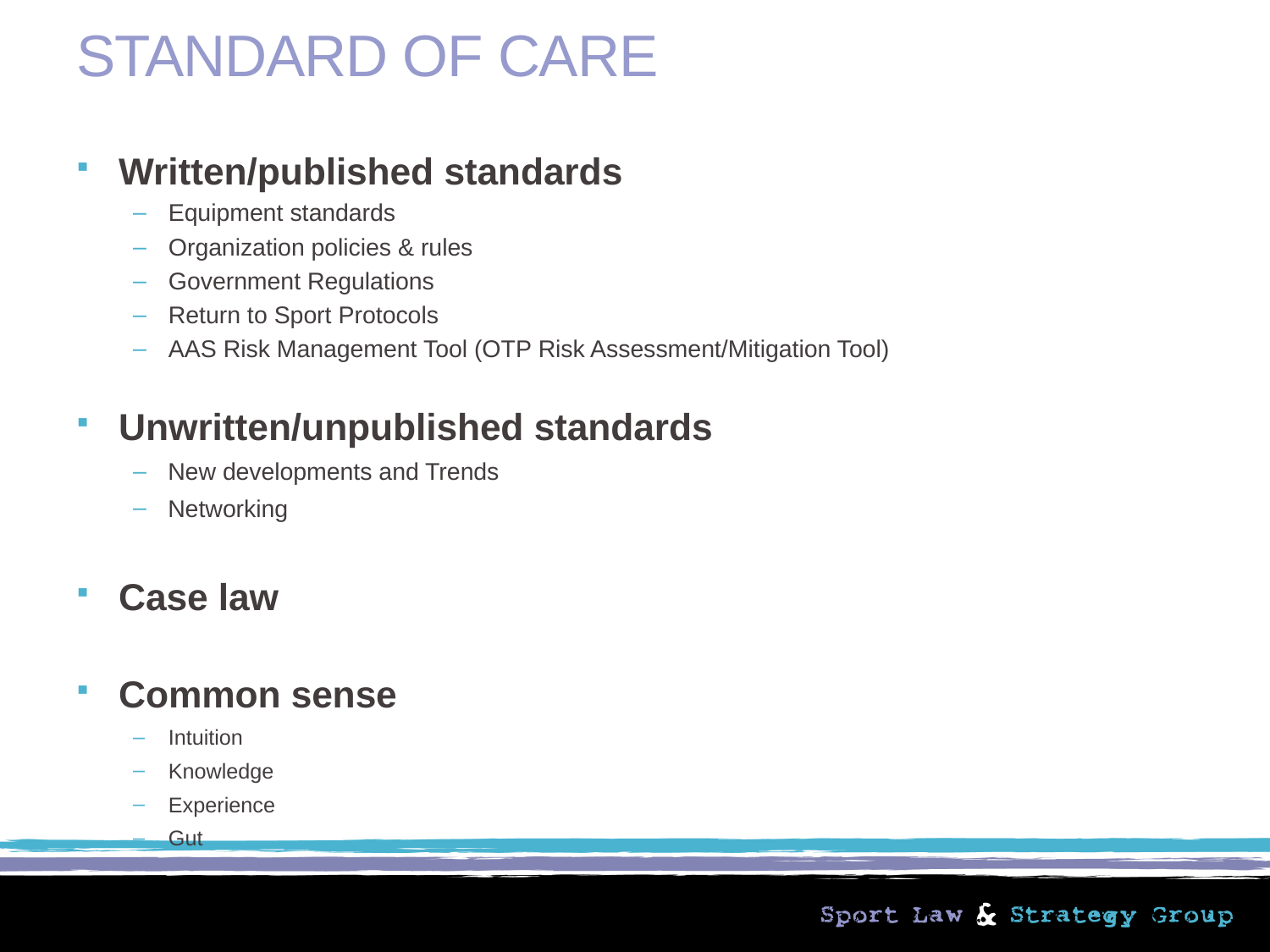

# STANDARD OF CARE

Written/published standards
Equipment standards
Organization policies & rules
Government Regulations
Return to Sport Protocols
AAS Risk Management Tool (OTP Risk Assessment/Mitigation Tool)

Unwritten/unpublished standards
New developments and Trends
Networking

Case law

Common sense
Intuition
Knowledge
Experience
Gut